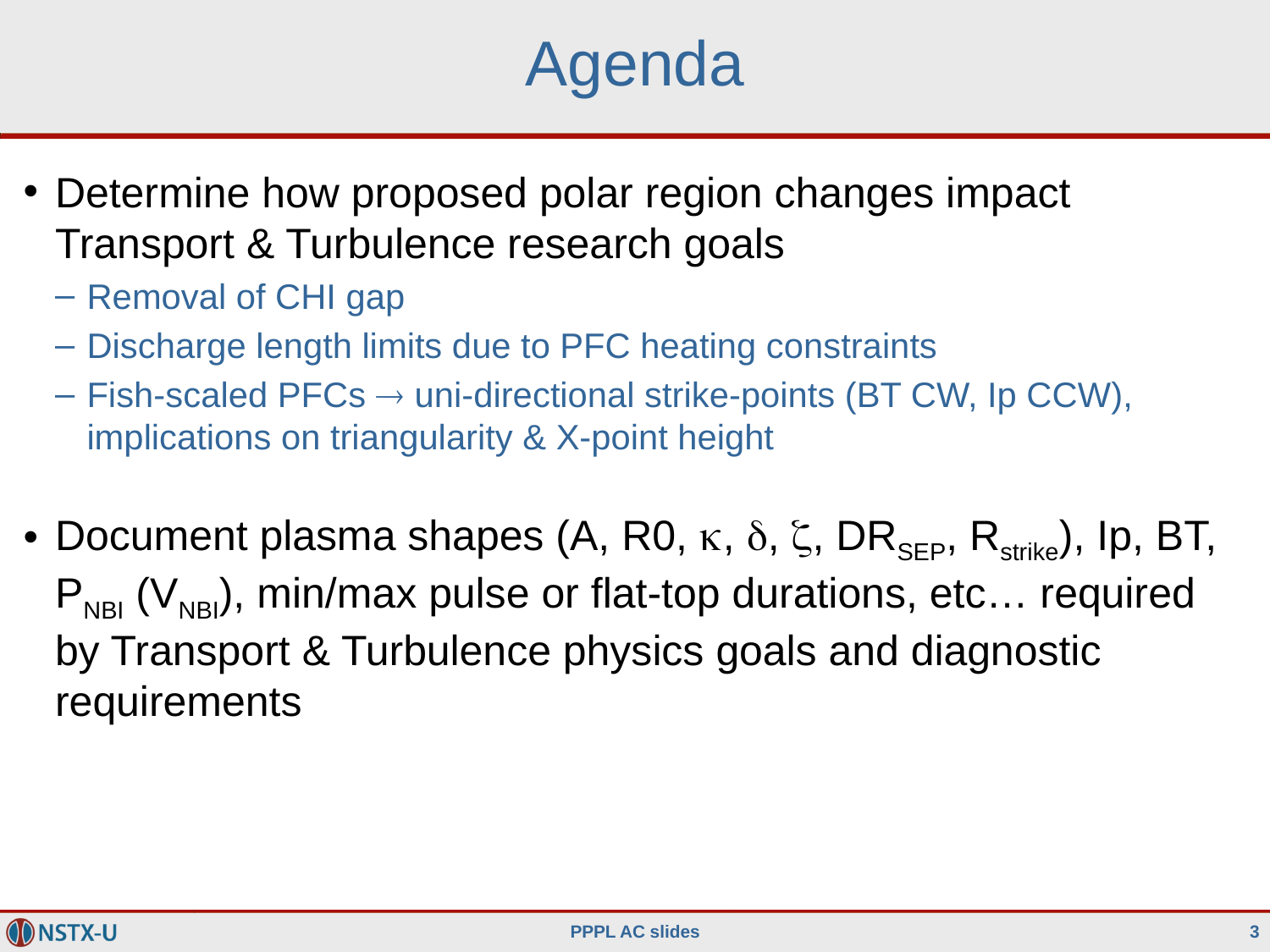

# Agenda
Determine how proposed polar region changes impact Transport & Turbulence research goals
Removal of CHI gap
Discharge length limits due to PFC heating constraints
Fish-scaled PFCs → uni-directional strike-points (BT CW, Ip CCW), implications on triangularity & X-point height
Document plasma shapes (A, R0, κ, δ, ζ, DRSEP, Rstrike), Ip, BT, PNBI (VNBI), min/max pulse or flat-top durations, etc… required by Transport & Turbulence physics goals and diagnostic requirements